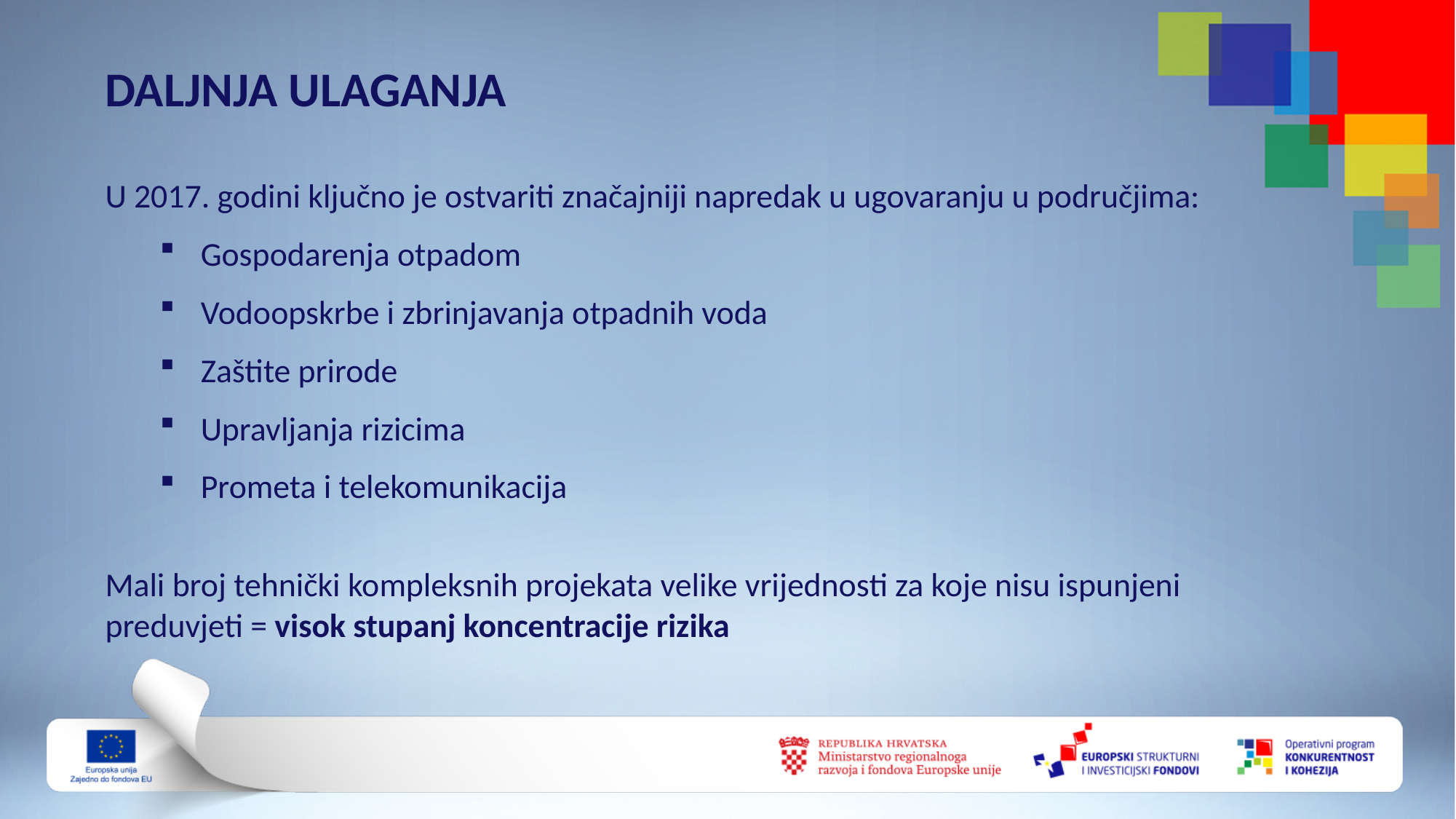

DALJNJA ULAGANJA

U 2017. godini ključno je ostvariti značajniji napredak u ugovaranju u područjima:
Gospodarenja otpadom
Vodoopskrbe i zbrinjavanja otpadnih voda
Zaštite prirode
Upravljanja rizicima
Prometa i telekomunikacija
Mali broj tehnički kompleksnih projekata velike vrijednosti za koje nisu ispunjeni preduvjeti = visok stupanj koncentracije rizika